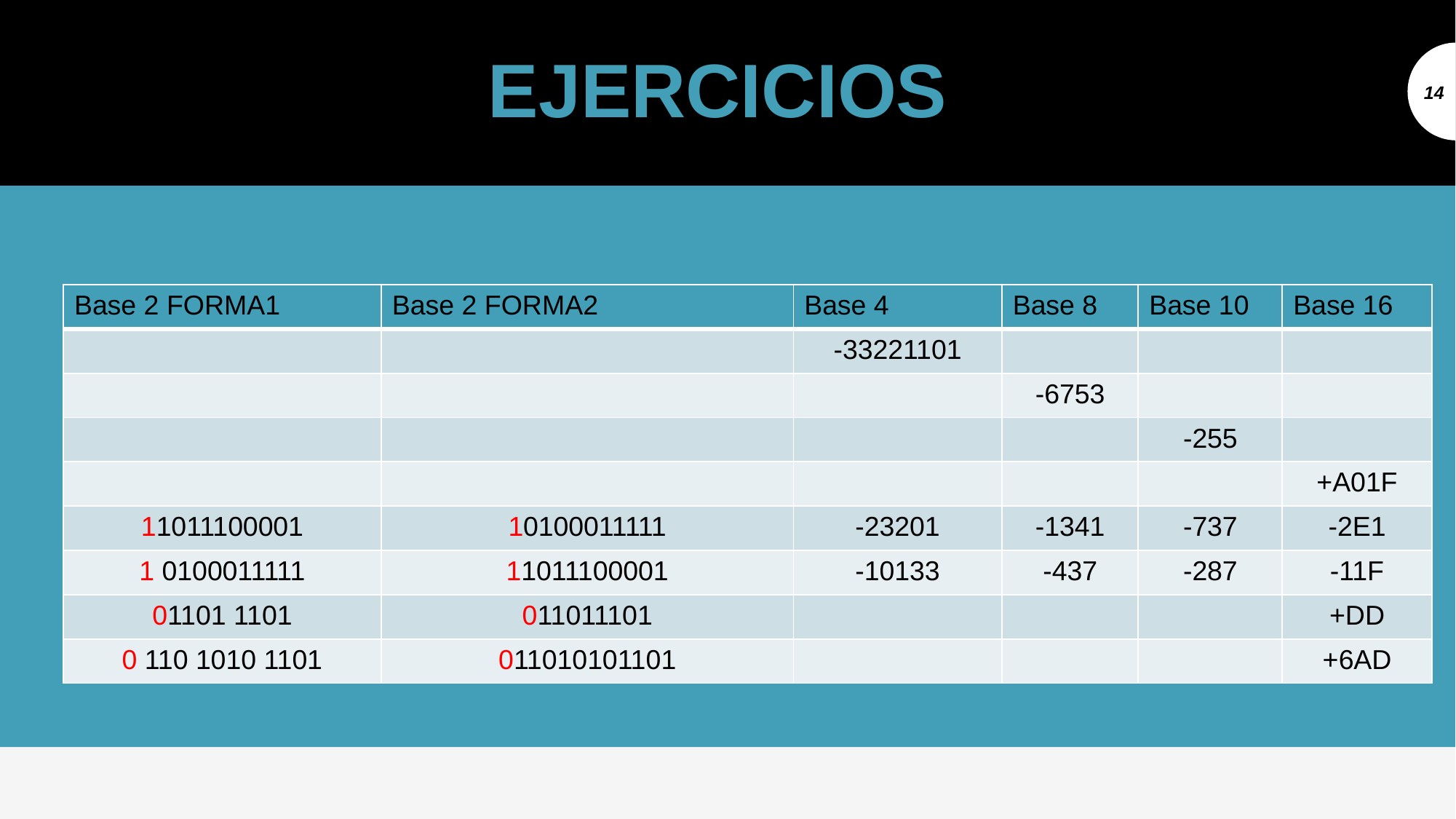

# EJERCICIOS
14
| Base 2 FORMA1 | Base 2 FORMA2 | Base 4 | Base 8 | Base 10 | Base 16 |
| --- | --- | --- | --- | --- | --- |
|  |  | -33221101 |  |  |  |
|  |  |  | -6753 |  |  |
|  |  |  |  | -255 |  |
|  |  |  |  |  | +A01F |
| 11011100001 | 10100011111 | -23201 | -1341 | -737 | -2E1 |
| 1 0100011111 | 11011100001 | -10133 | -437 | -287 | -11F |
| 01101 1101 | 011011101 |  |  |  | +DD |
| 0 110 1010 1101 | 011010101101 |  |  |  | +6AD |